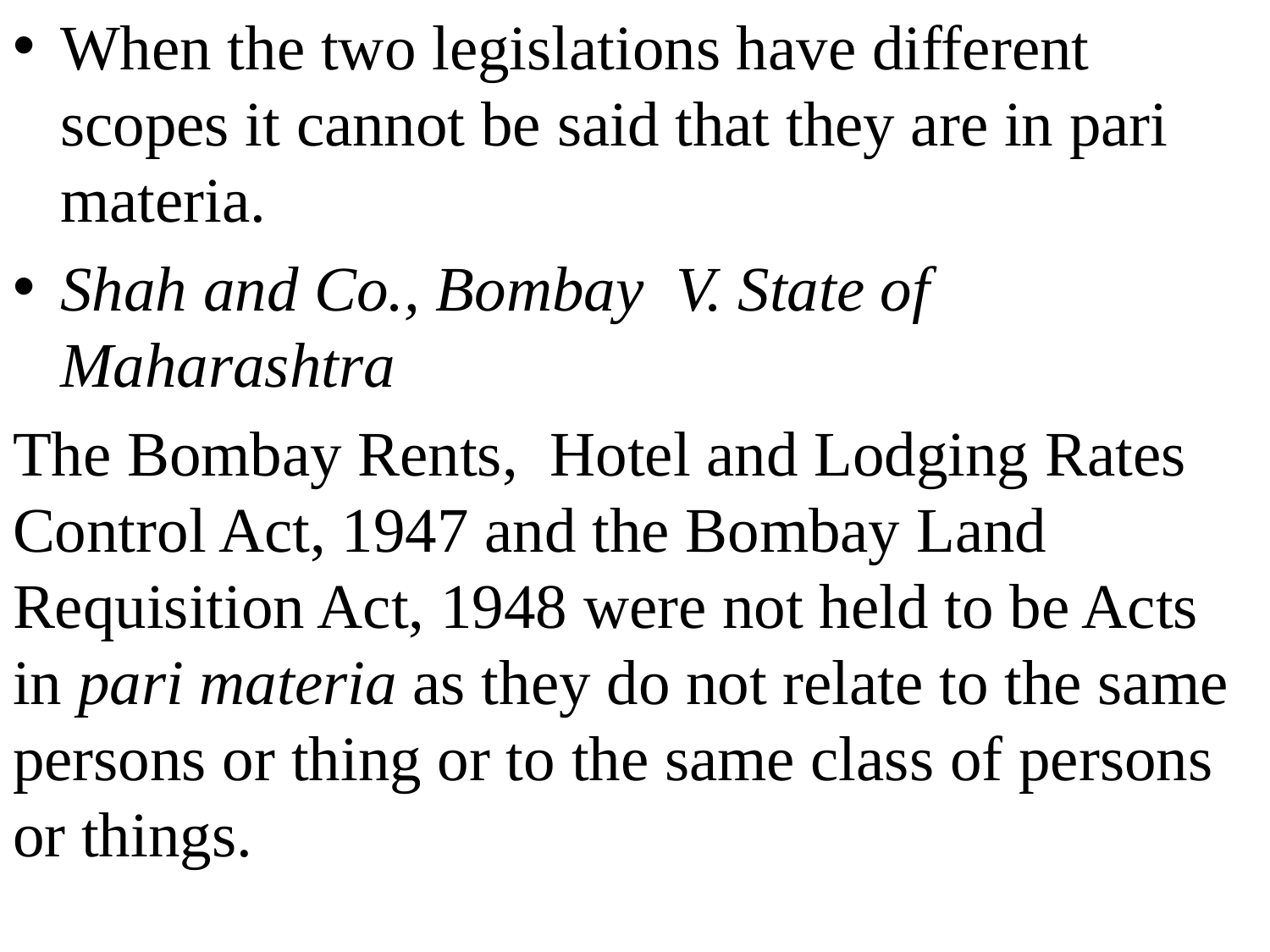

When the two legislations have different scopes it cannot be said that they are in pari materia.
Shah and Co., Bombay  V. State of Maharashtra
The Bombay Rents,  Hotel and Lodging Rates Control Act, 1947 and the Bombay Land Requisition Act, 1948 were not held to be Acts in pari materia as they do not relate to the same persons or thing or to the same class of persons or things.